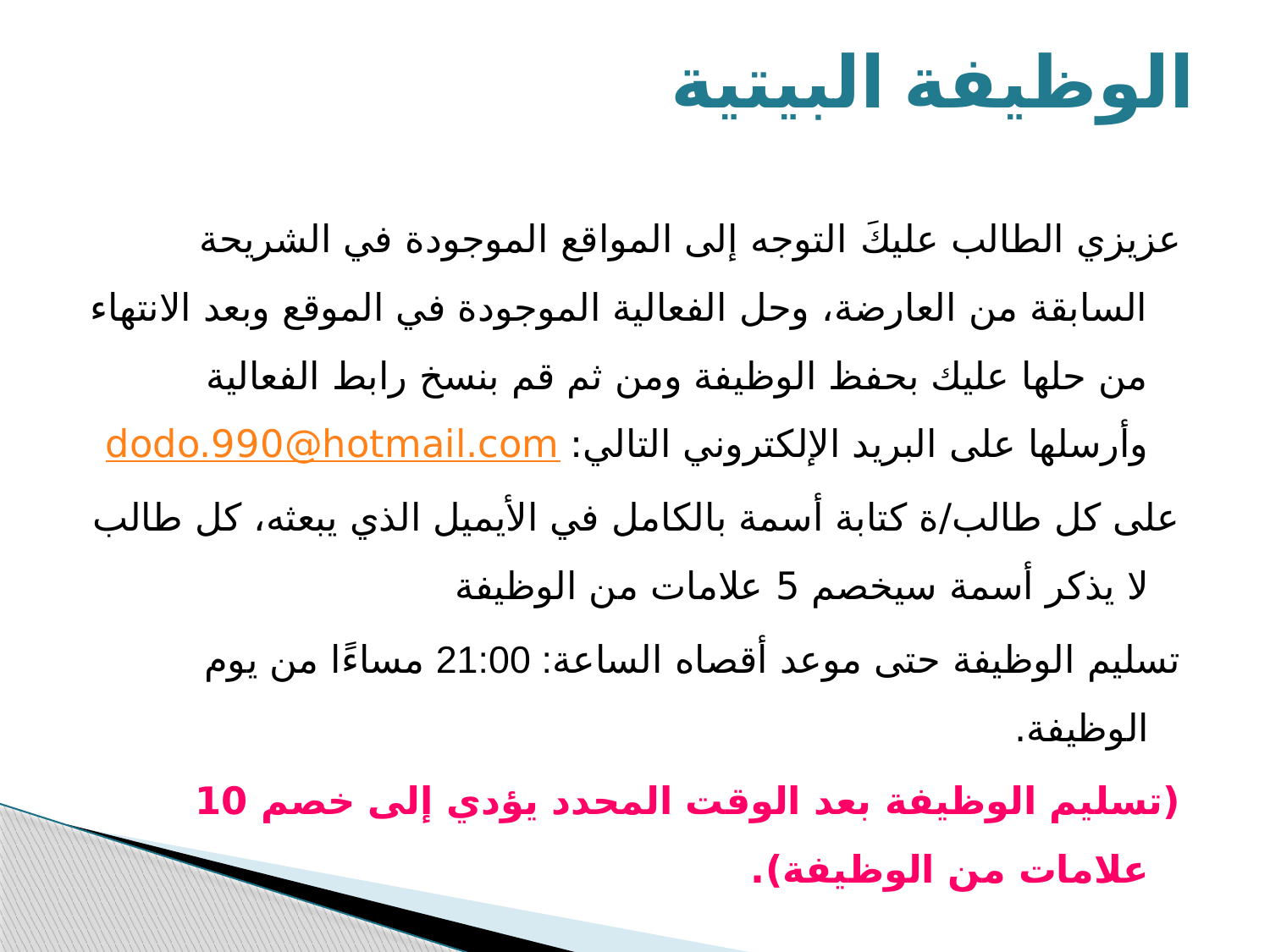

# الوظيفة البيتية
عزيزي الطالب عليكَ التوجه إلى المواقع الموجودة في الشريحة السابقة من العارضة، وحل الفعالية الموجودة في الموقع وبعد الانتهاء من حلها عليك بحفظ الوظيفة ومن ثم قم بنسخ رابط الفعالية وأرسلها على البريد الإلكتروني التالي: dodo.990@hotmail.com
على كل طالب/ة كتابة أسمة بالكامل في الأيميل الذي يبعثه، كل طالب لا يذكر أسمة سيخصم 5 علامات من الوظيفة
تسليم الوظيفة حتى موعد أقصاه الساعة: 21:00 مساءًا من يوم الوظيفة.
(تسليم الوظيفة بعد الوقت المحدد يؤدي إلى خصم 10 علامات من الوظيفة).